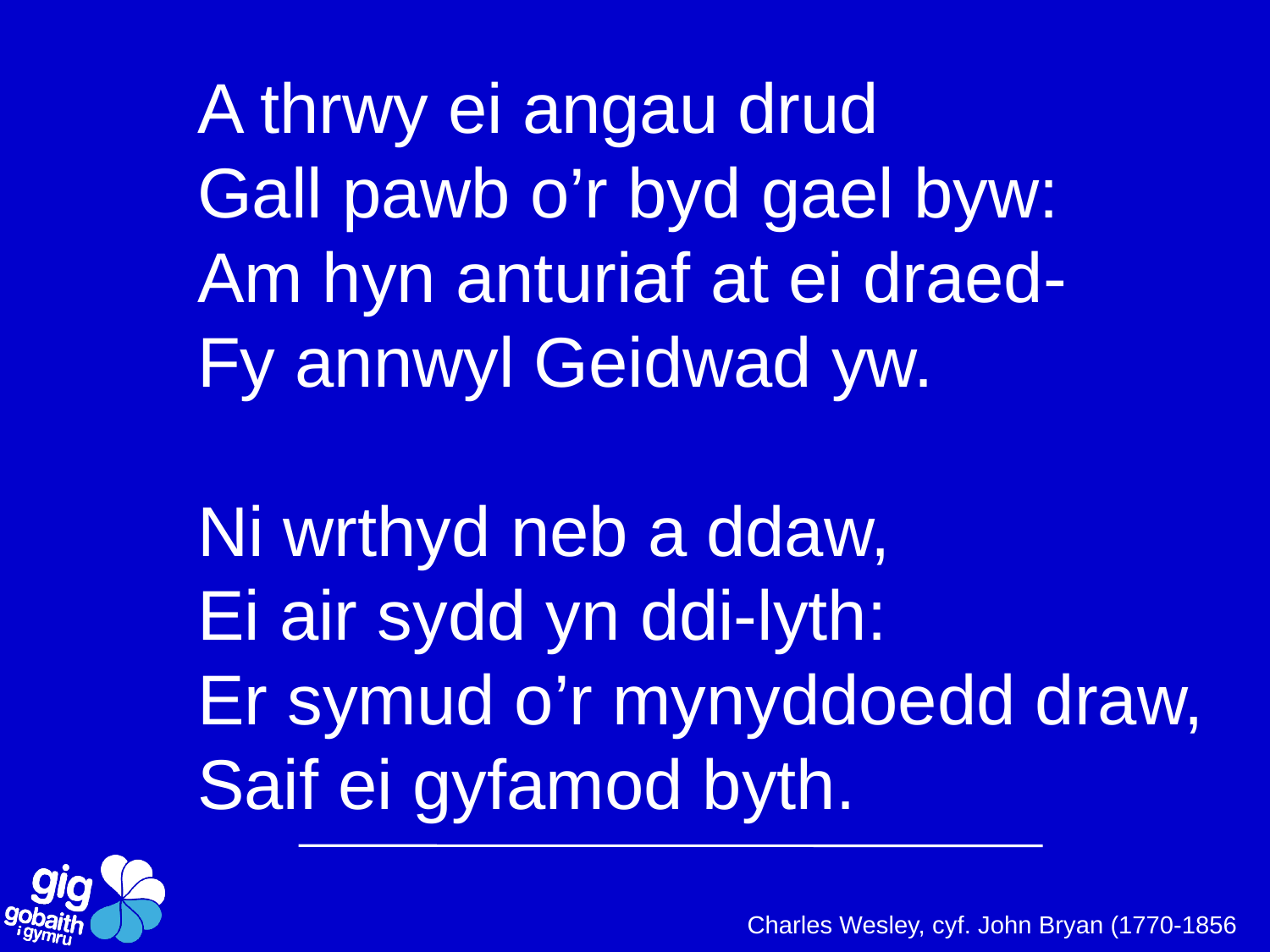

A thrwy ei angau drud
Gall pawb o’r byd gael byw:
Am hyn anturiaf at ei draed-
Fy annwyl Geidwad yw.

Ni wrthyd neb a ddaw,
Ei air sydd yn ddi-lyth:
Er symud o’r mynyddoedd draw,
Saif ei gyfamod byth.
Charles Wesley, cyf. John Bryan (1770-1856